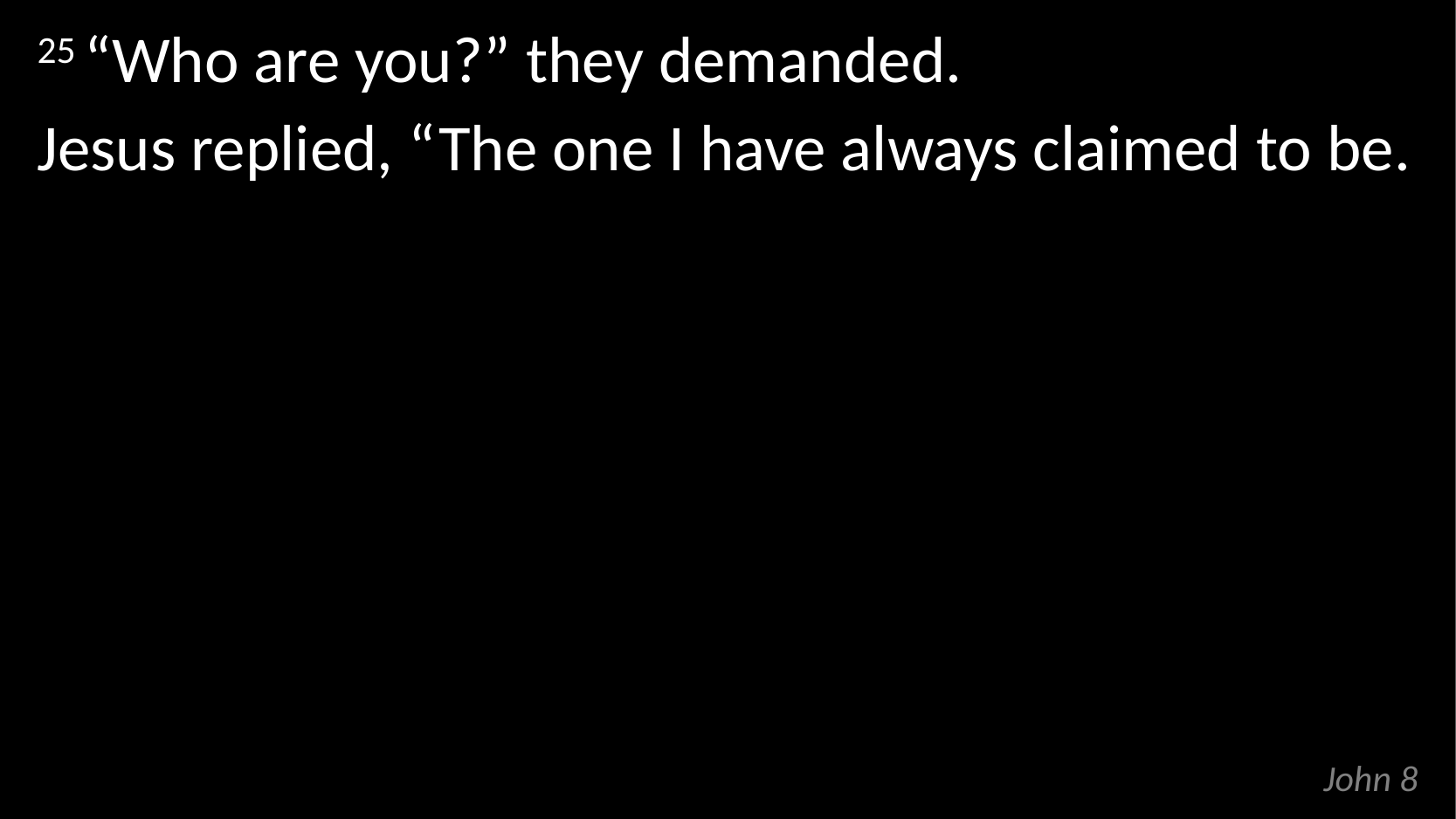

25 “Who are you?” they demanded.
Jesus replied, “The one I have always claimed to be.
# John 8